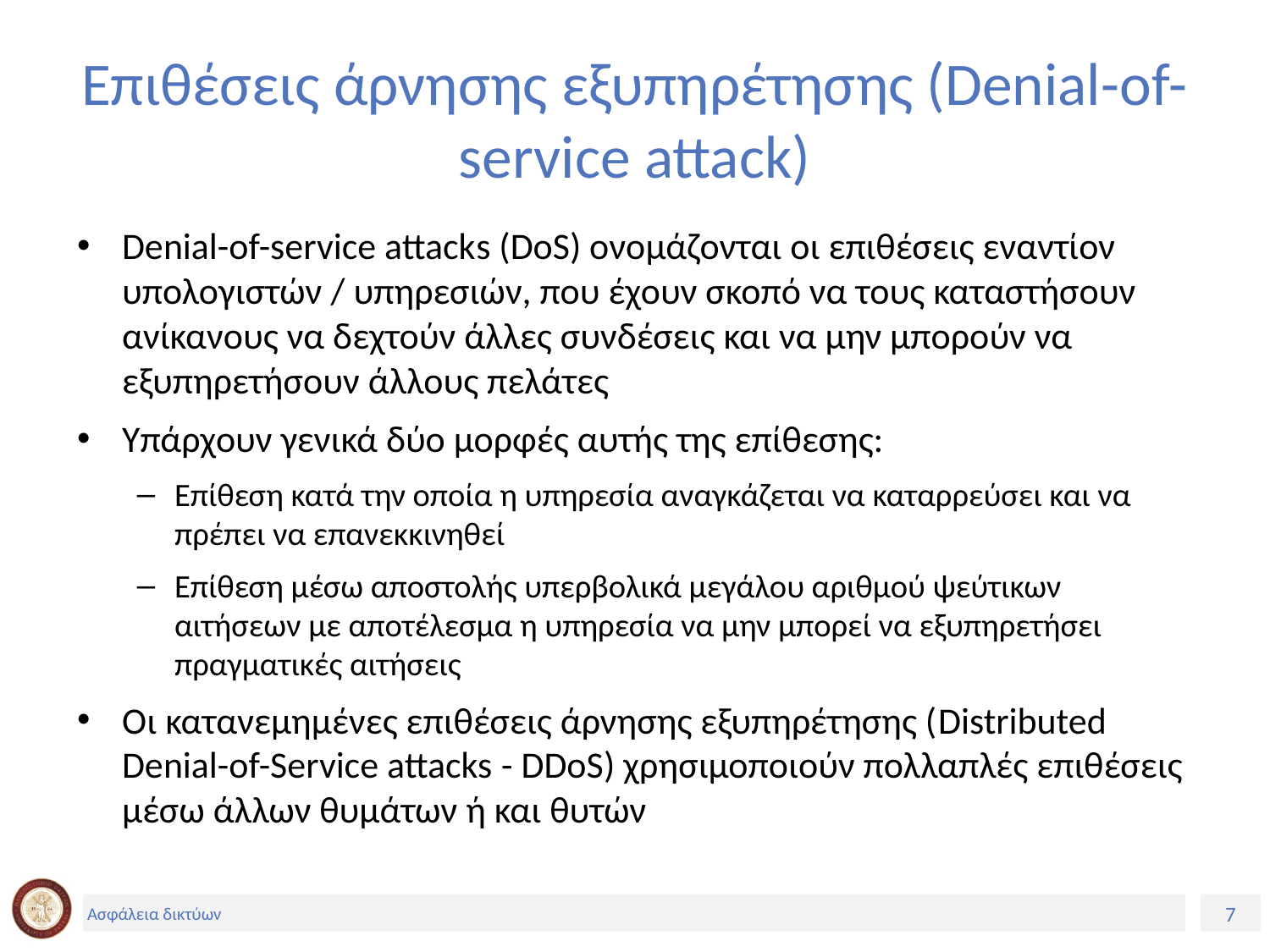

# Επιθέσεις άρνησης εξυπηρέτησης (Denial-of-service attack)
Denial-of-service attacks (DoS) ονομάζονται οι επιθέσεις εναντίον υπολογιστών / υπηρεσιών, που έχουν σκοπό να τους καταστήσουν ανίκανους να δεχτούν άλλες συνδέσεις και να μην μπορούν να εξυπηρετήσουν άλλους πελάτες
Υπάρχουν γενικά δύο μορφές αυτής της επίθεσης:
Επίθεση κατά την οποία η υπηρεσία αναγκάζεται να καταρρεύσει και να πρέπει να επανεκκινηθεί
Επίθεση μέσω αποστολής υπερβολικά μεγάλου αριθμού ψεύτικων αιτήσεων με αποτέλεσμα η υπηρεσία να μην μπορεί να εξυπηρετήσει πραγματικές αιτήσεις
Οι κατανεμημένες επιθέσεις άρνησης εξυπηρέτησης (Distributed Denial-of-Service attacks - DDoS) χρησιμοποιούν πολλαπλές επιθέσεις μέσω άλλων θυμάτων ή και θυτών